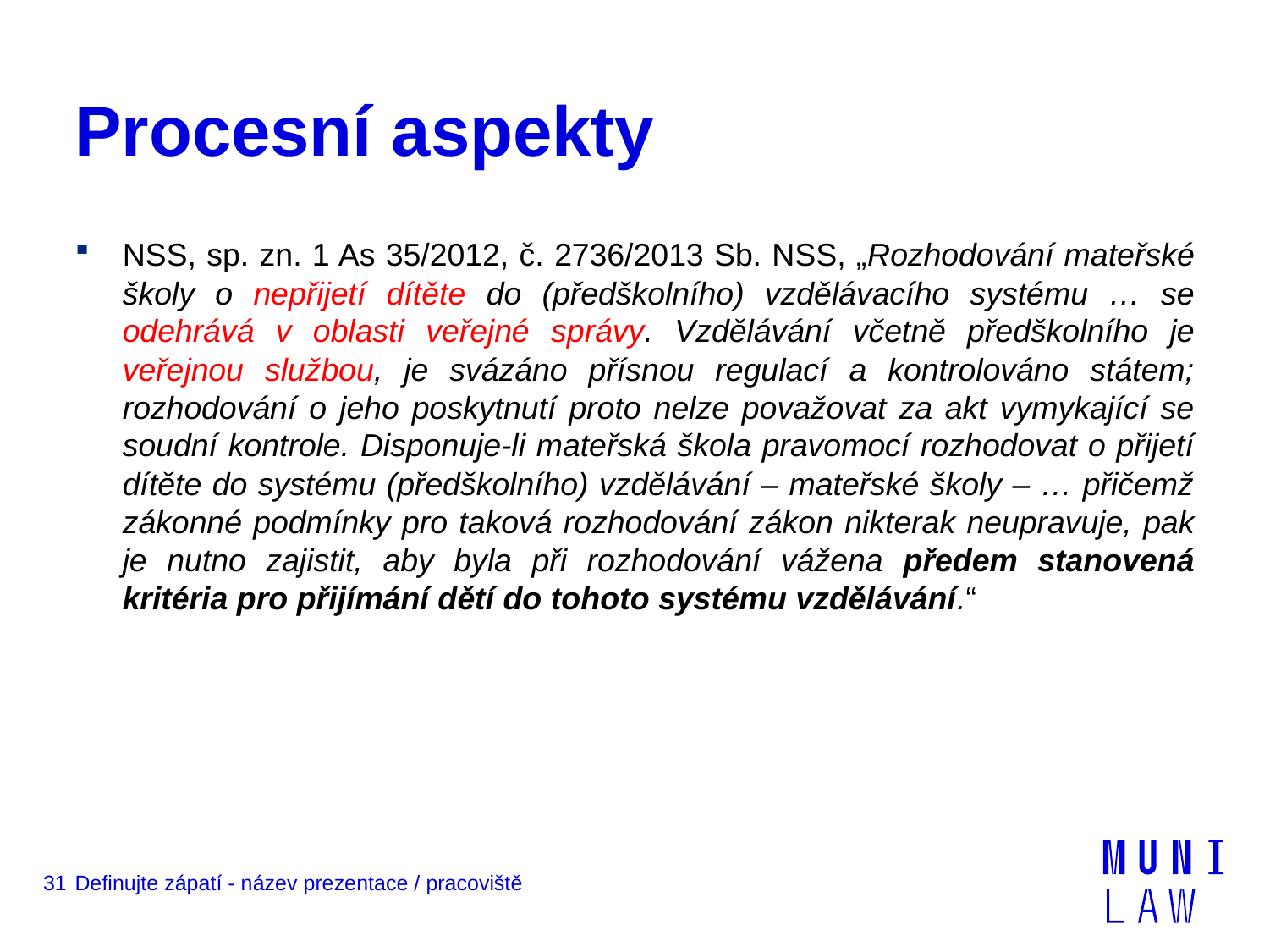

# Procesní aspekty
NSS, sp. zn. 1 As 35/2012, č. 2736/2013 Sb. NSS, „Rozhodování mateřské školy o nepřijetí dítěte do (předškolního) vzdělávacího systému … se odehrává v oblasti veřejné správy. Vzdělávání včetně předškolního je veřejnou službou, je svázáno přísnou regulací a kontrolováno státem; rozhodování o jeho poskytnutí proto nelze považovat za akt vymykající se soudní kontrole. Disponuje-li mateřská škola pravomocí rozhodovat o přijetí dítěte do systému (předškolního) vzdělávání – mateřské školy – … přičemž zákonné podmínky pro taková rozhodování zákon nikterak neupravuje, pak je nutno zajistit, aby byla při rozhodování vážena předem stanovená kritéria pro přijímání dětí do tohoto systému vzdělávání.“

31
Definujte zápatí - název prezentace / pracoviště